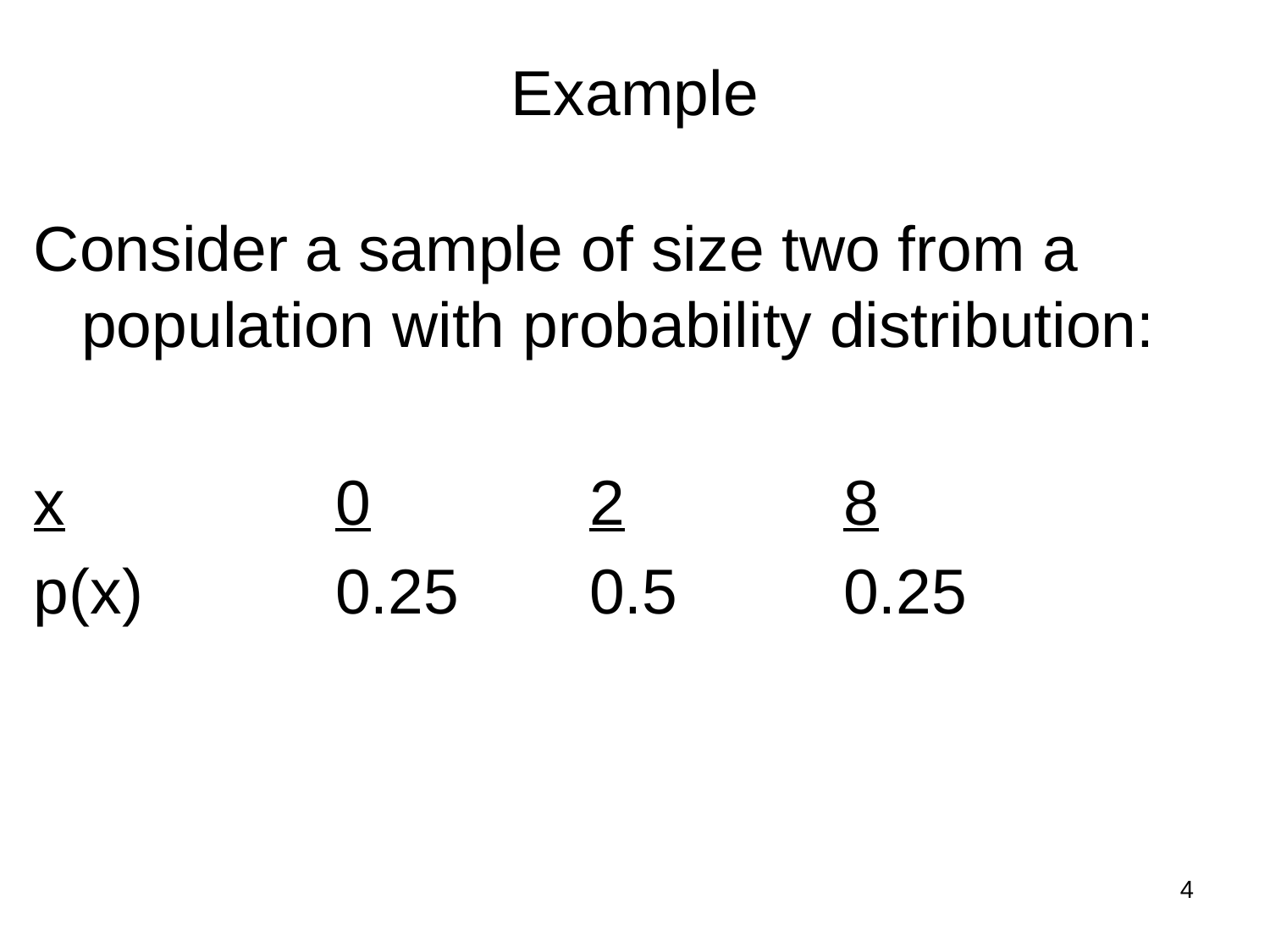

# Example
Consider a sample of size two from a population with probability distribution:

x			0		2		8
p(x)		0.25		0.5		0.25

4